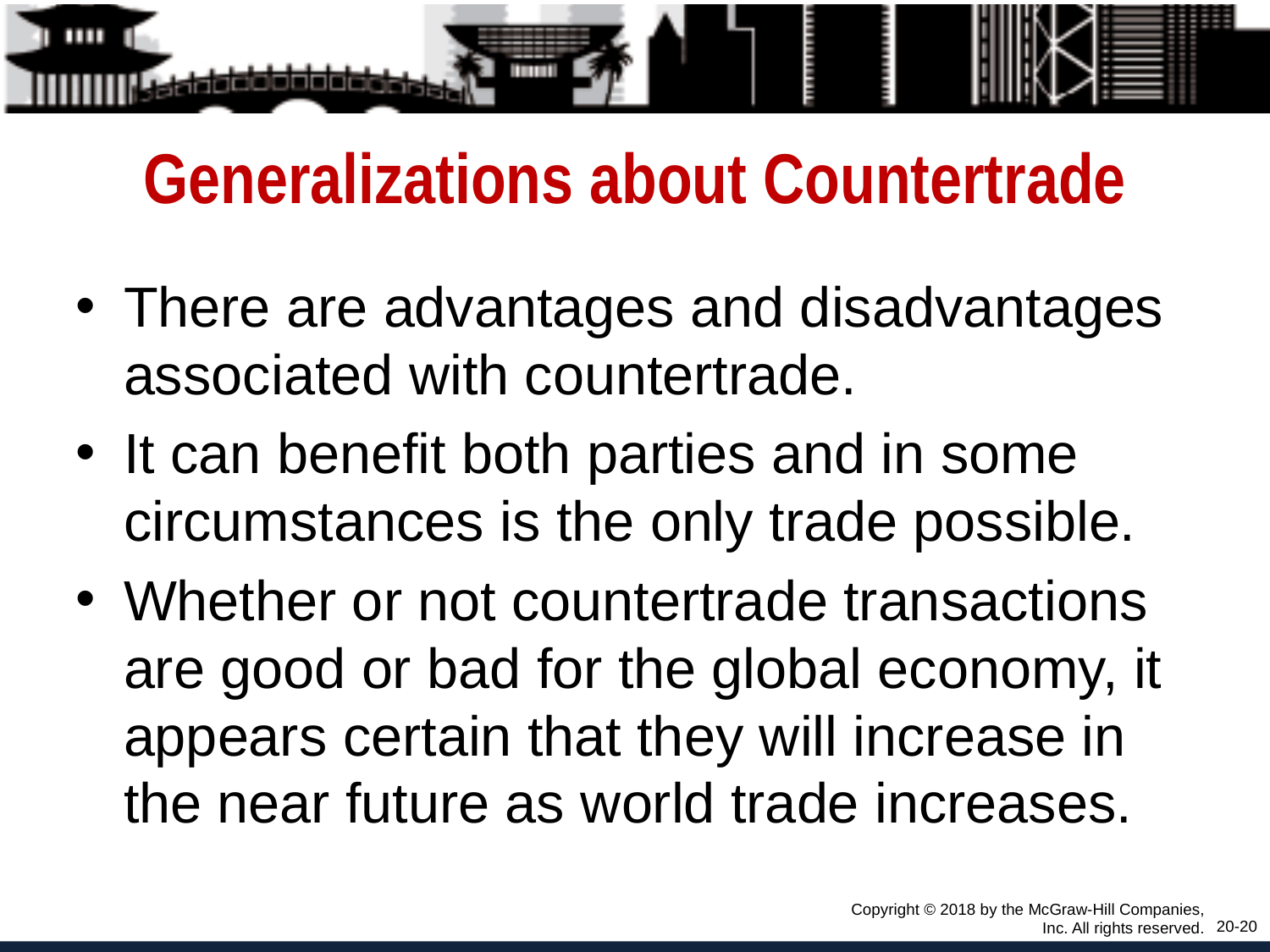

# Generalizations about Countertrade
There are advantages and disadvantages associated with countertrade.
It can benefit both parties and in some circumstances is the only trade possible.
Whether or not countertrade transactions are good or bad for the global economy, it appears certain that they will increase in the near future as world trade increases.
Copyright © 2018 by the McGraw-Hill Companies, Inc. All rights reserved.

20-20